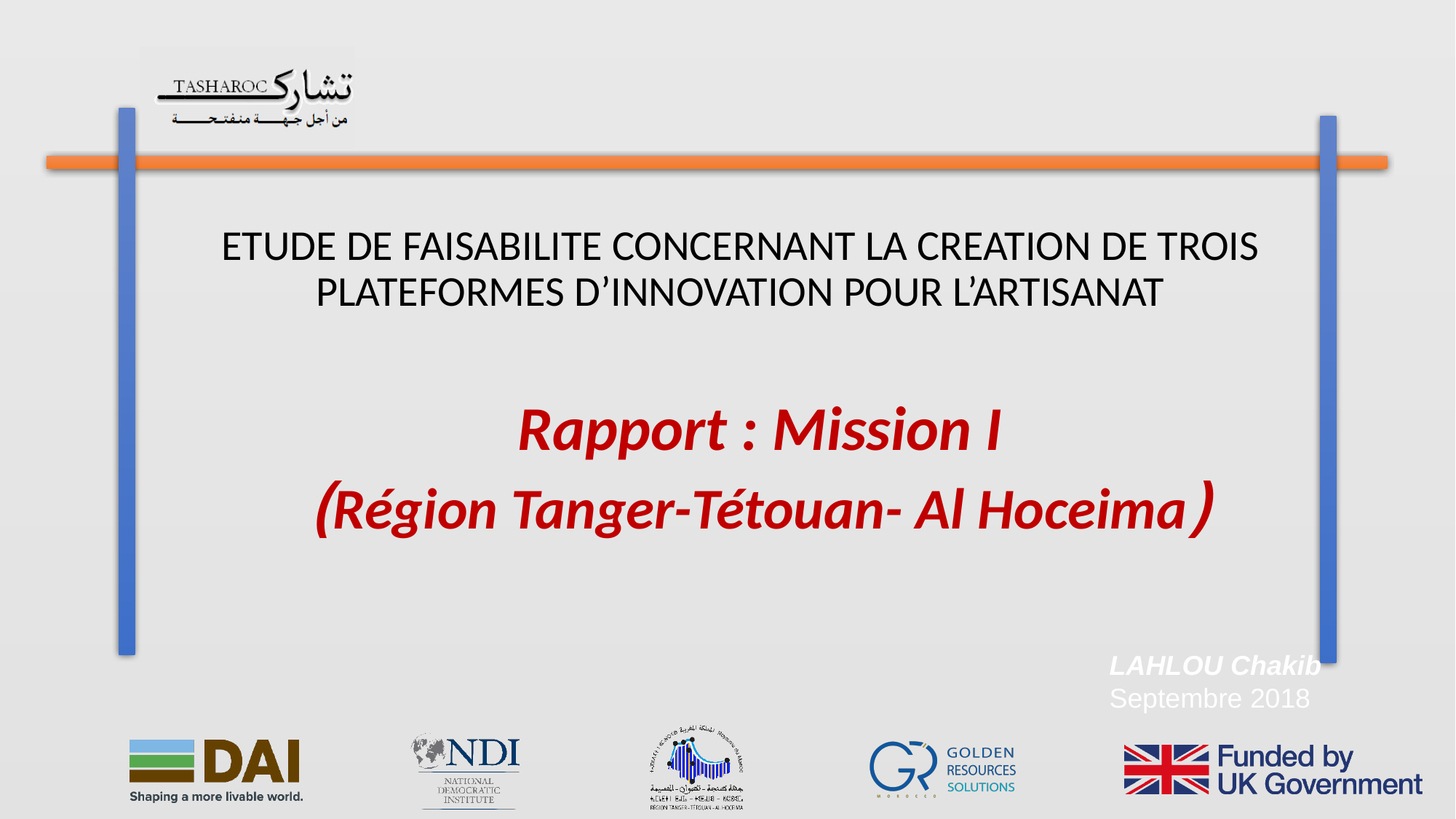

# ETUDE DE FAISABILITE CONCERNANT LA CREATION DE TROIS PLATEFORMES D’INNOVATION POUR L’ARTISANAT
Rapport : Mission I
(Région Tanger-Tétouan- Al Hoceima)
LAHLOU Chakib
Septembre 2018